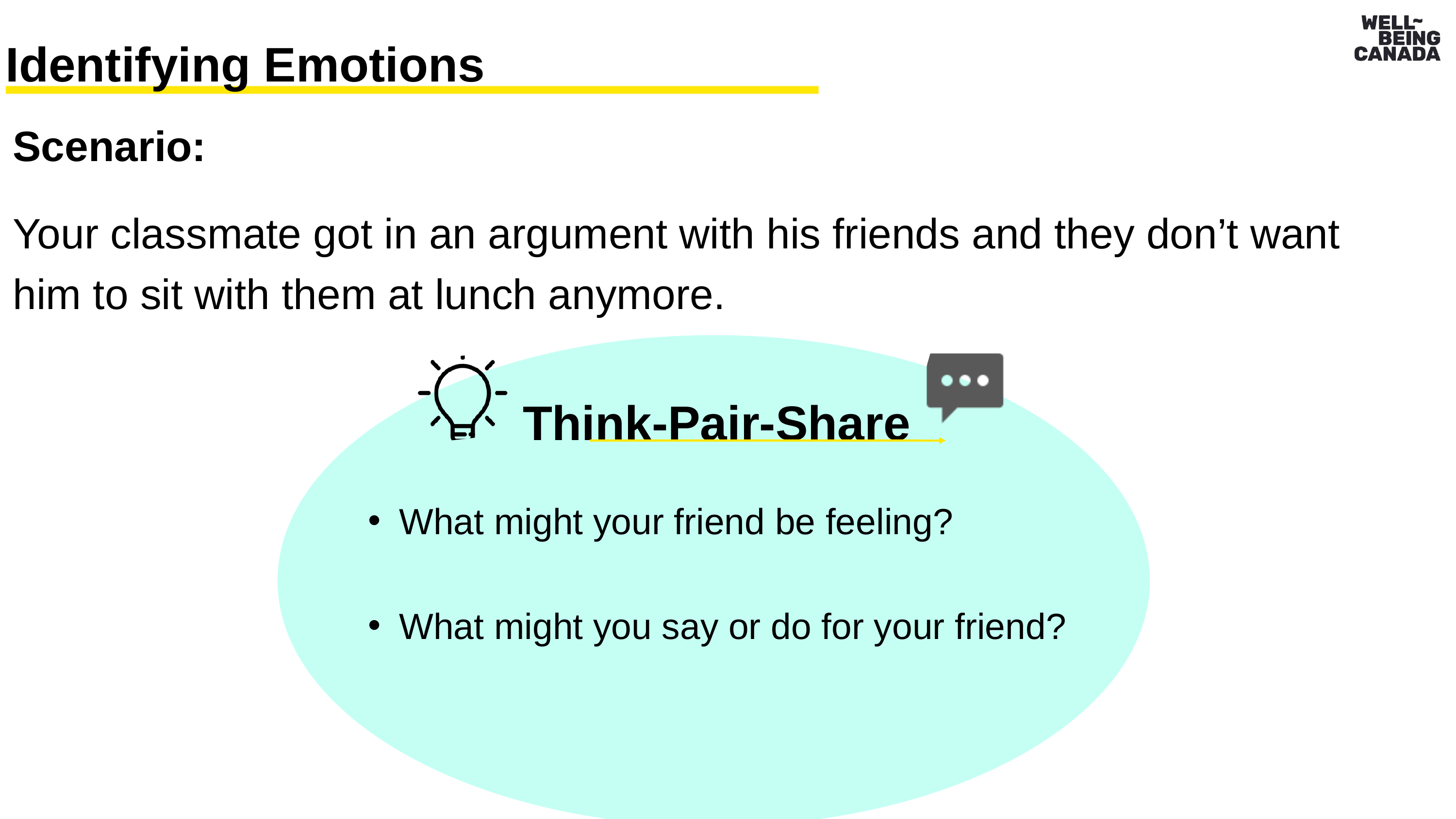

Identifying Emotions

Scenario:

Your classmate got in an argument with his friends and they don’t want him to sit with them at lunch anymore.

Think-Pair-Share
What might your friend be feeling?

What might you say or do for your friend?